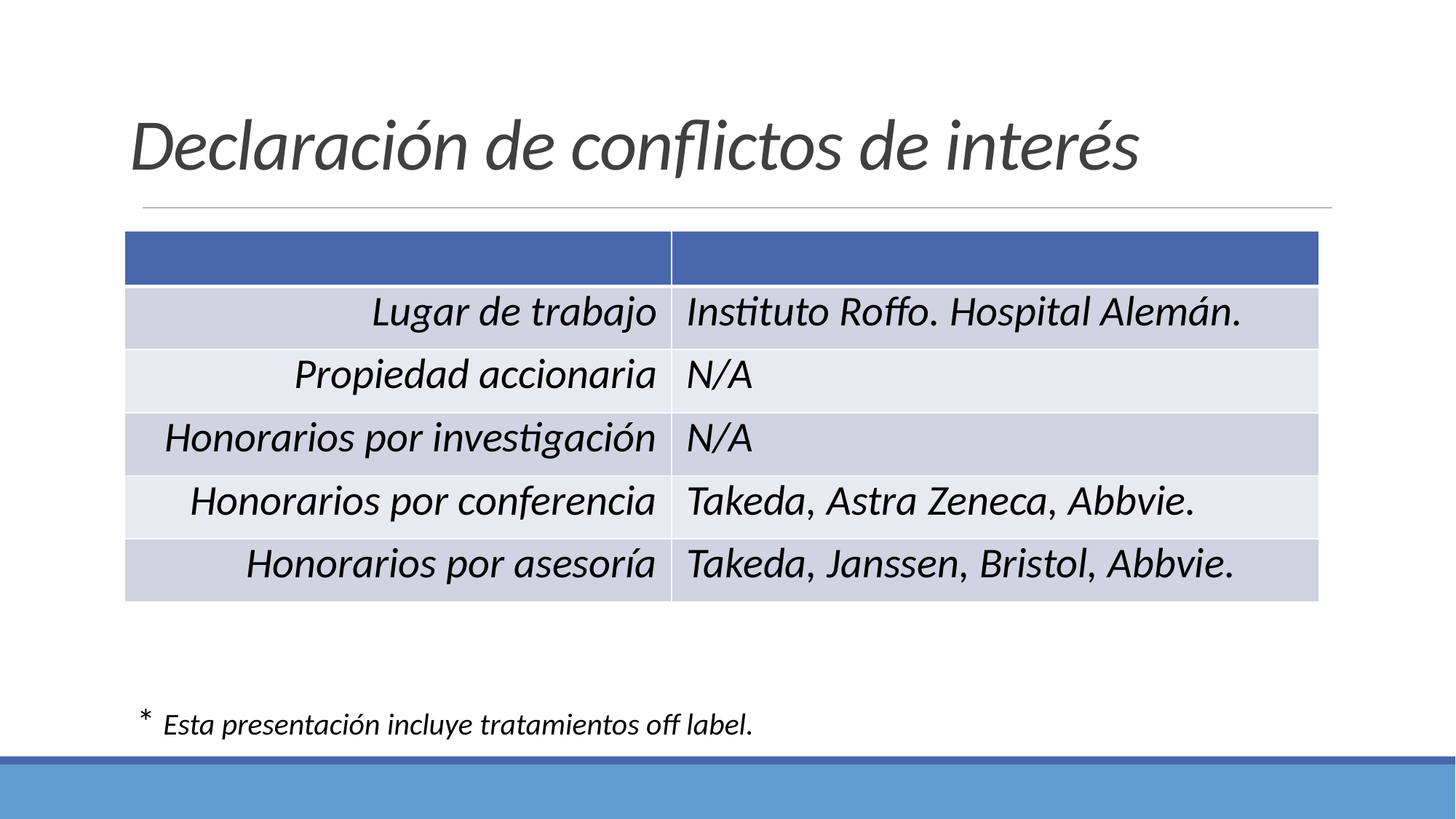

# Declaración de conflictos de interés
|  |  |
| --- | --- |
| Lugar de trabajo | Instituto Roffo. Hospital Alemán. |
| Propiedad accionaria | N/A |
| Honorarios por investigación | N/A |
| Honorarios por conferencia | Takeda, Astra Zeneca, Abbvie. |
| Honorarios por asesoría | Takeda, Janssen, Bristol, Abbvie. |
* Esta presentación incluye tratamientos off label.